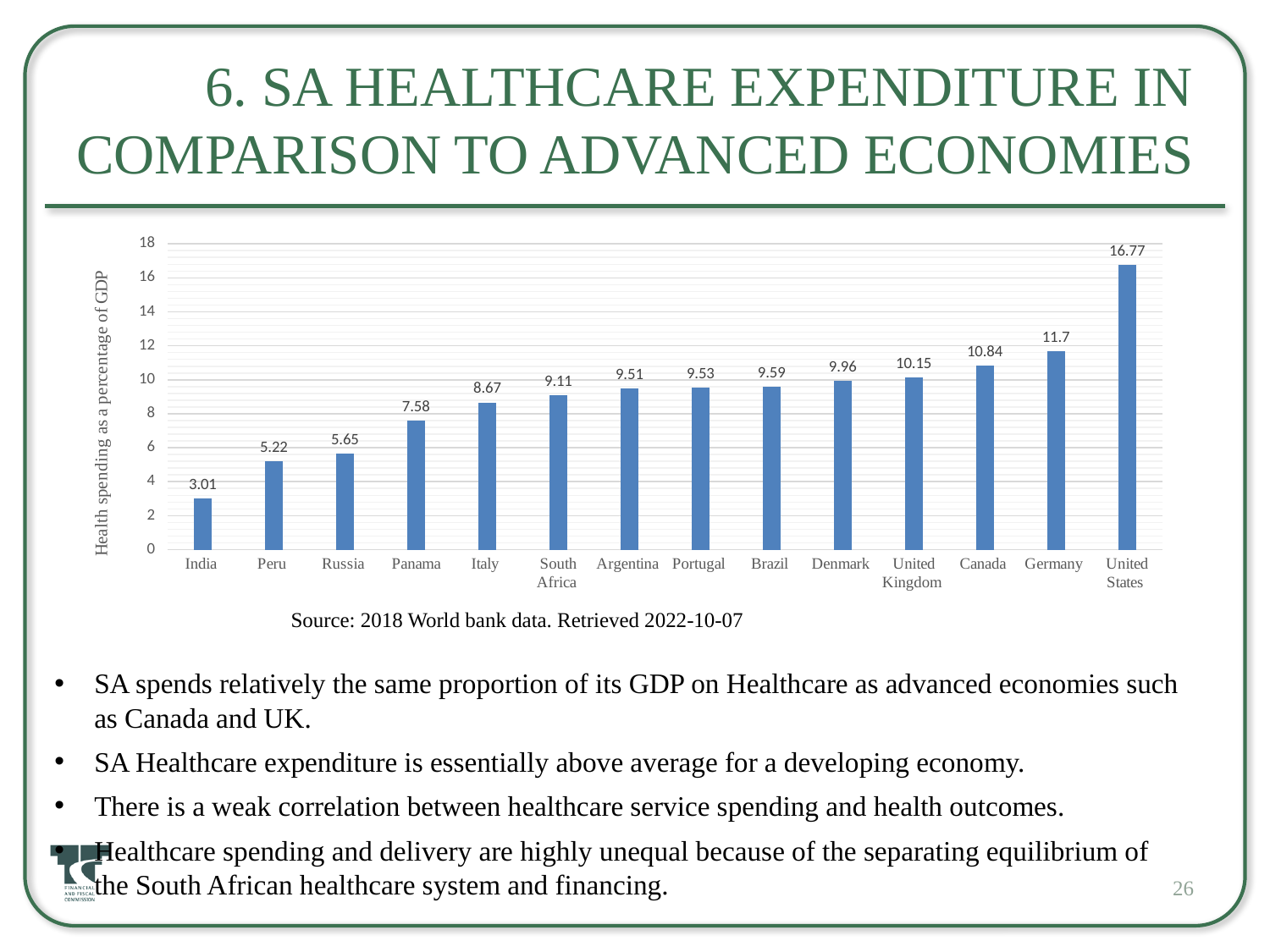

# 6. SA healthcare expenditure in comparison to advanced economies

### Chart

| Category |  |
|---|---|
| India  | 3.01 |
| Peru  | 5.22 |
| Russia  | 5.65 |
| Panama | 7.58 |
| Italy  | 8.67 |
| South Africa  | 9.11 |
| Argentina  | 9.51 |
| Portugal  | 9.53 |
| Brazil  | 9.59 |
| Denmark  | 9.96 |
| United Kingdom  | 10.15 |
| Canada  | 10.84 |
| Germany  | 11.7 |
| United States  | 16.77 |
Source: 2018 World bank data. Retrieved 2022-10-07
SA spends relatively the same proportion of its GDP on Healthcare as advanced economies such as Canada and UK.
SA Healthcare expenditure is essentially above average for a developing economy.
There is a weak correlation between healthcare service spending and health outcomes.
Healthcare spending and delivery are highly unequal because of the separating equilibrium of the South African healthcare system and financing.

26